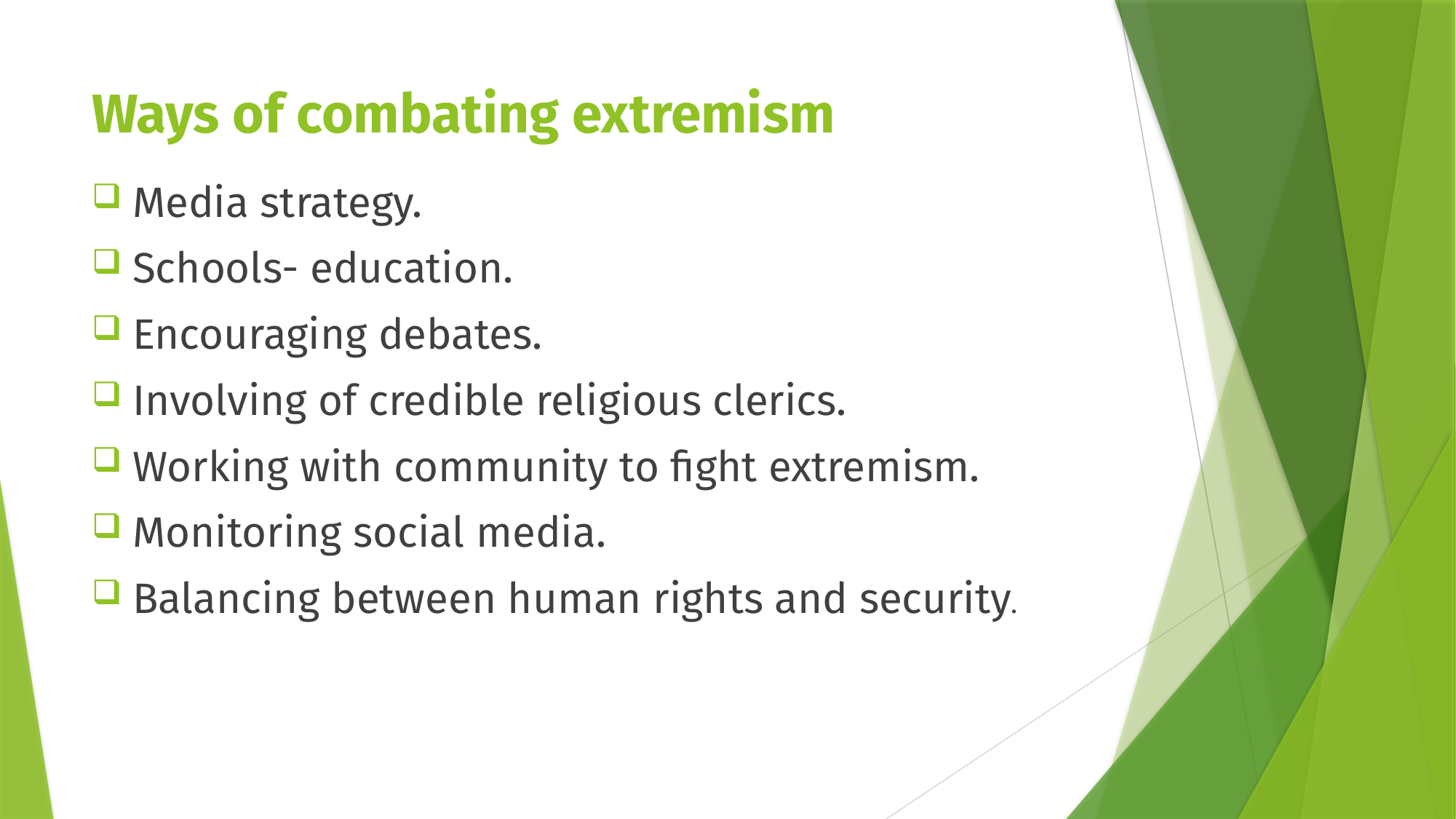

# Ways of combating extremism
Media strategy.
Schools- education.
Encouraging debates.
Involving of credible religious clerics.
Working with community to fight extremism.
Monitoring social media.
Balancing between human rights and security.